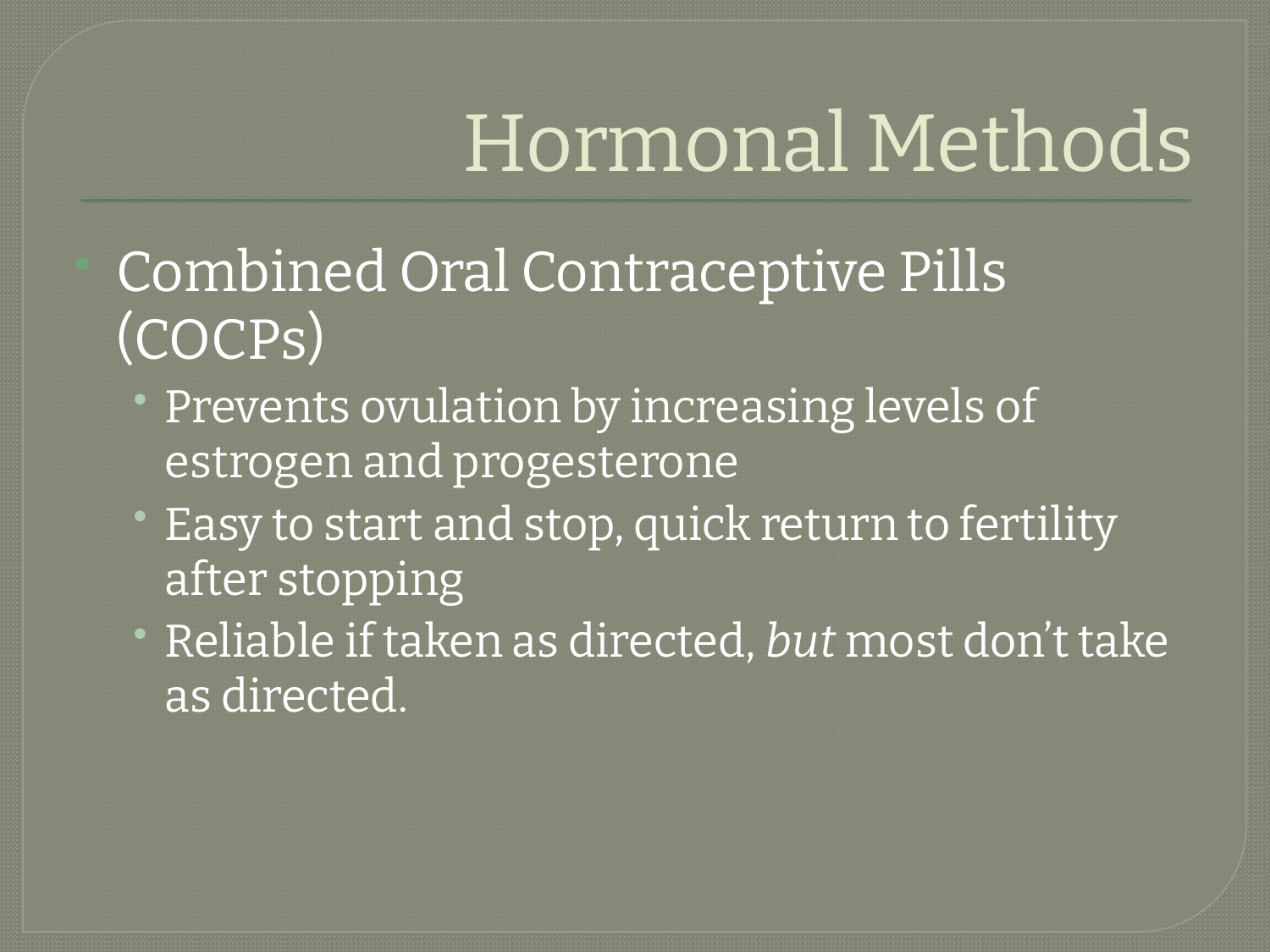

# Hormonal Methods
Combined Oral Contraceptive Pills (COCPs)
Prevents ovulation by increasing levels of estrogen and progesterone
Easy to start and stop, quick return to fertility after stopping
Reliable if taken as directed, but most don’t take as directed.